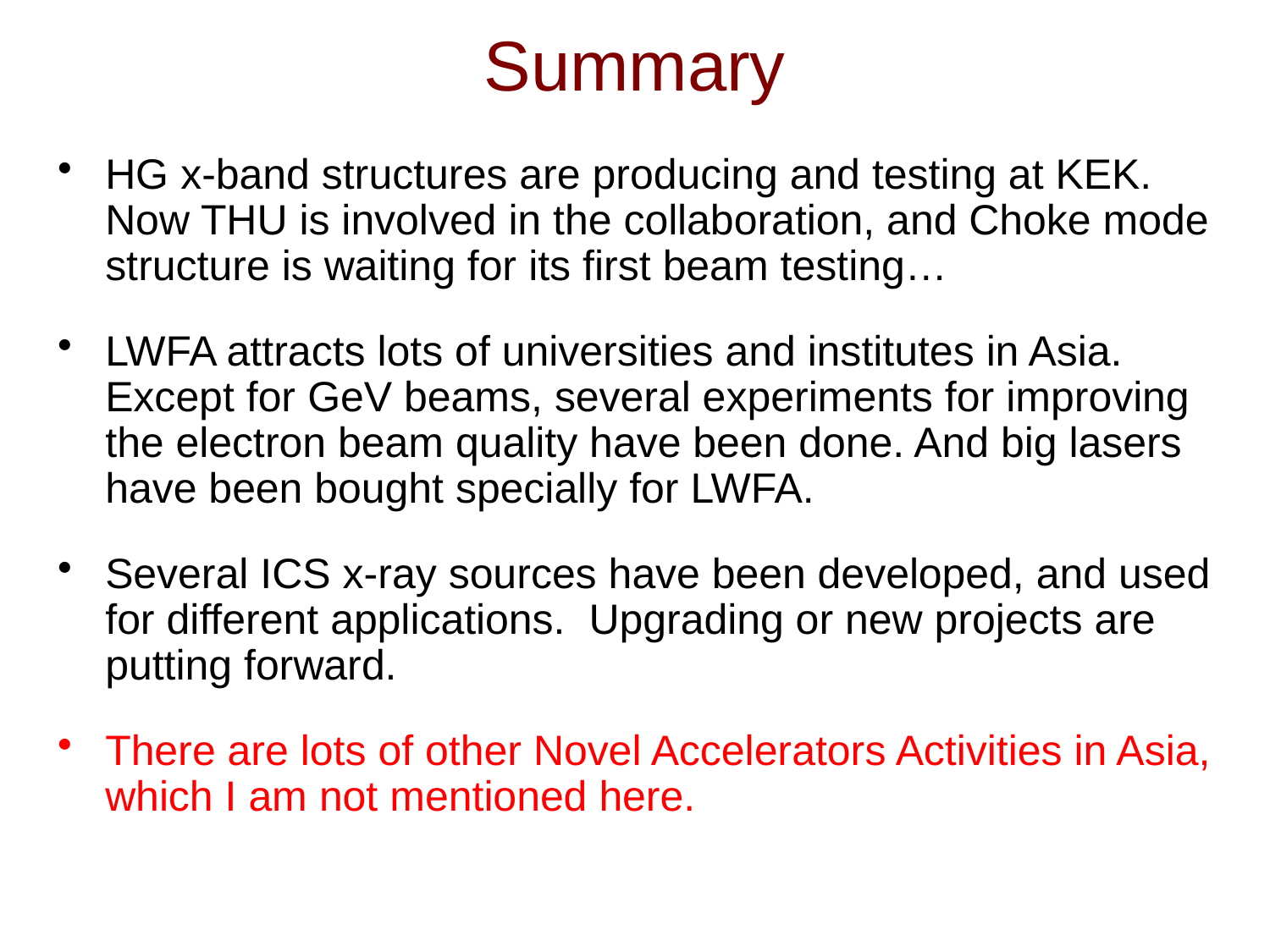

Summary
HG x-band structures are producing and testing at KEK. Now THU is involved in the collaboration, and Choke mode structure is waiting for its first beam testing…

LWFA attracts lots of universities and institutes in Asia. Except for GeV beams, several experiments for improving  the electron beam quality have been done. And big lasers have been bought specially for LWFA.

Several ICS x-ray sources have been developed, and used for different applications.  Upgrading or new projects are putting forward.

There are lots of other Novel Accelerators Activities in Asia, which I am not mentioned here.